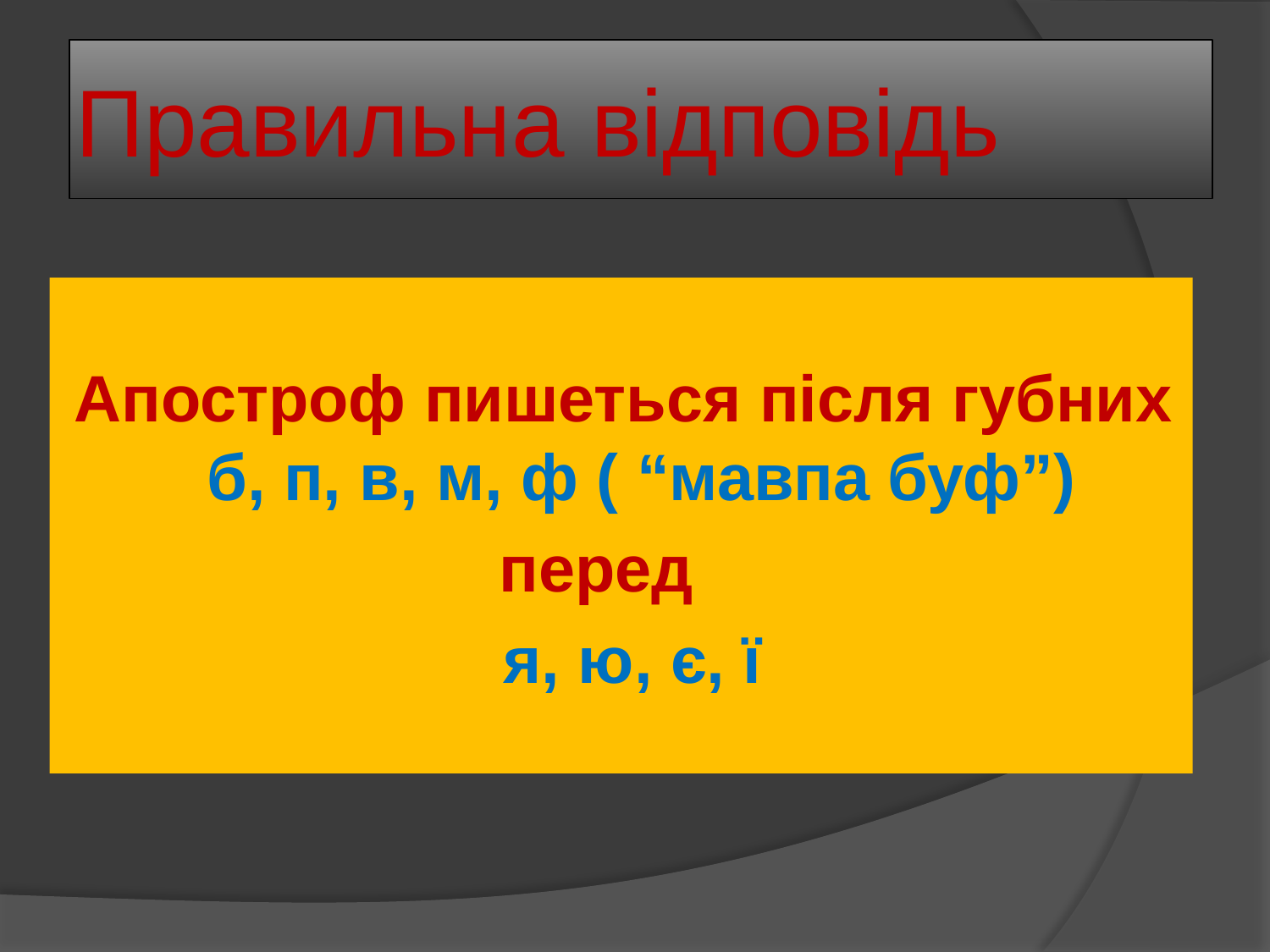

# Правильна відповідь

Апостроф пишеться після губних б, п, в, м, ф ( “мавпа буф”)
перед
 я, ю, є, ї